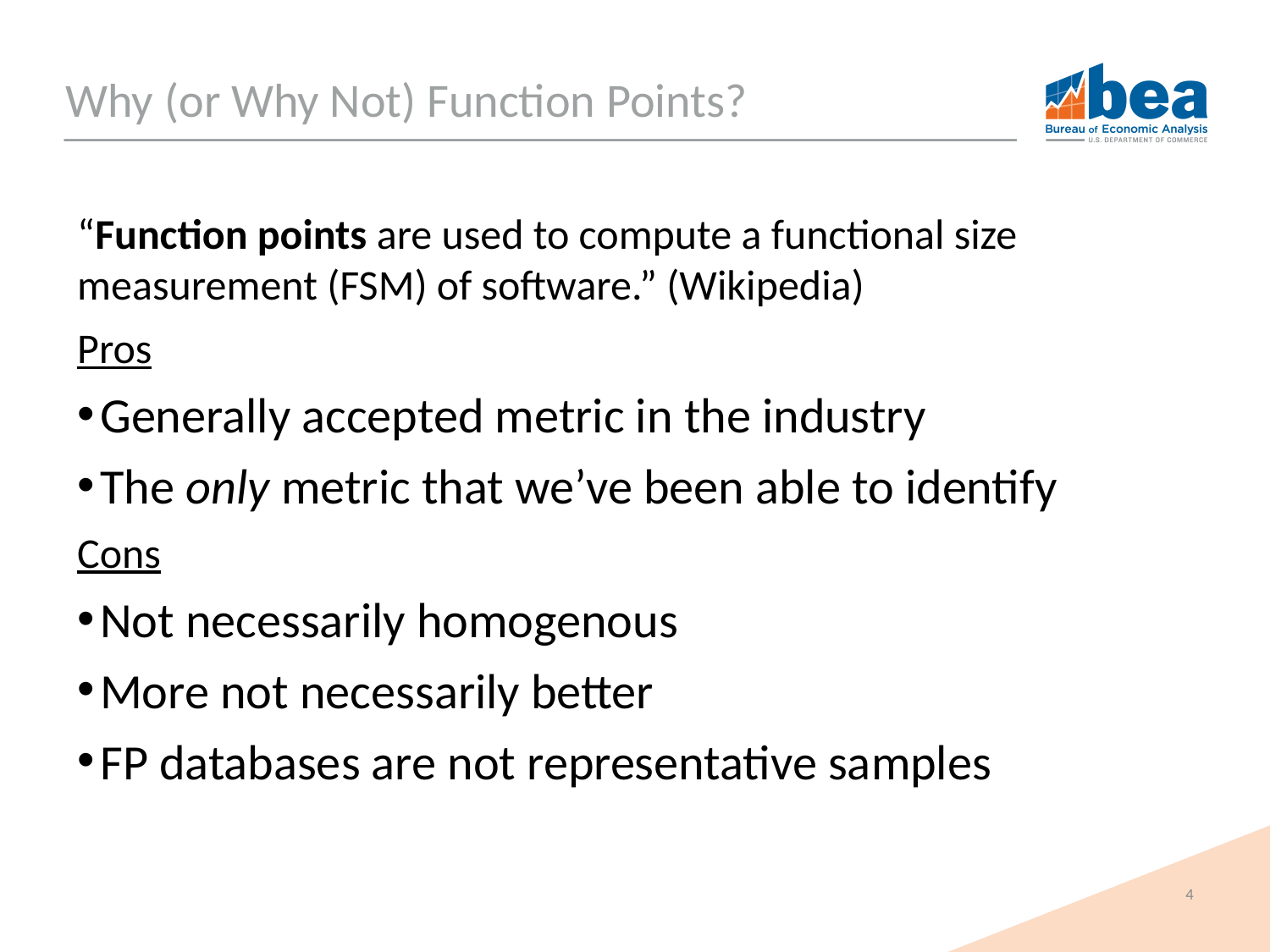

# Why (or Why Not) Function Points?
“Function points are used to compute a functional size measurement (FSM) of software.” (Wikipedia)
Pros
Generally accepted metric in the industry
The only metric that we’ve been able to identify
Cons
Not necessarily homogenous
More not necessarily better
FP databases are not representative samples

4